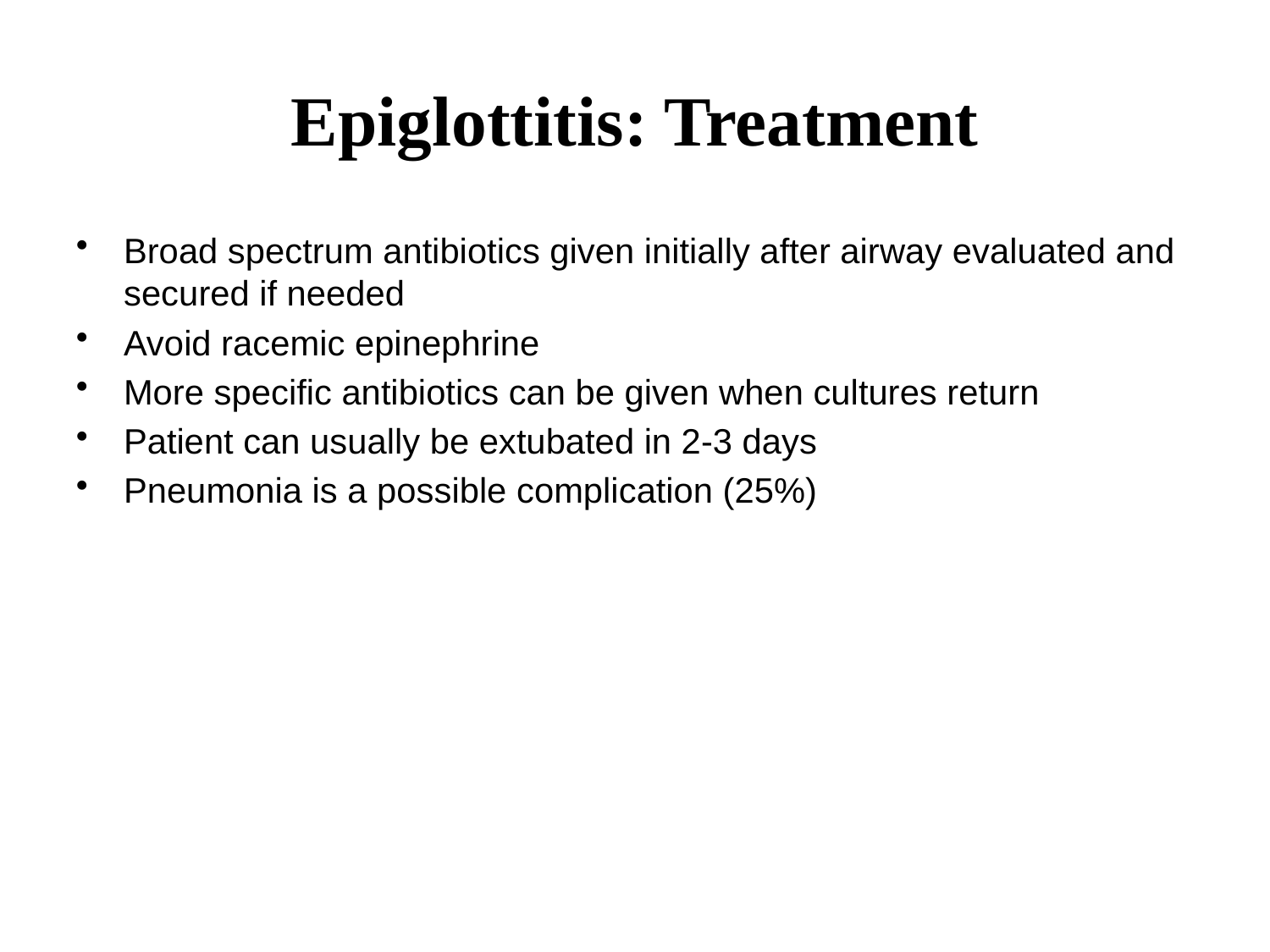

# Epiglottitis: Treatment
Broad spectrum antibiotics given initially after airway evaluated and secured if needed
Avoid racemic epinephrine
More specific antibiotics can be given when cultures return
Patient can usually be extubated in 2-3 days
Pneumonia is a possible complication (25%)